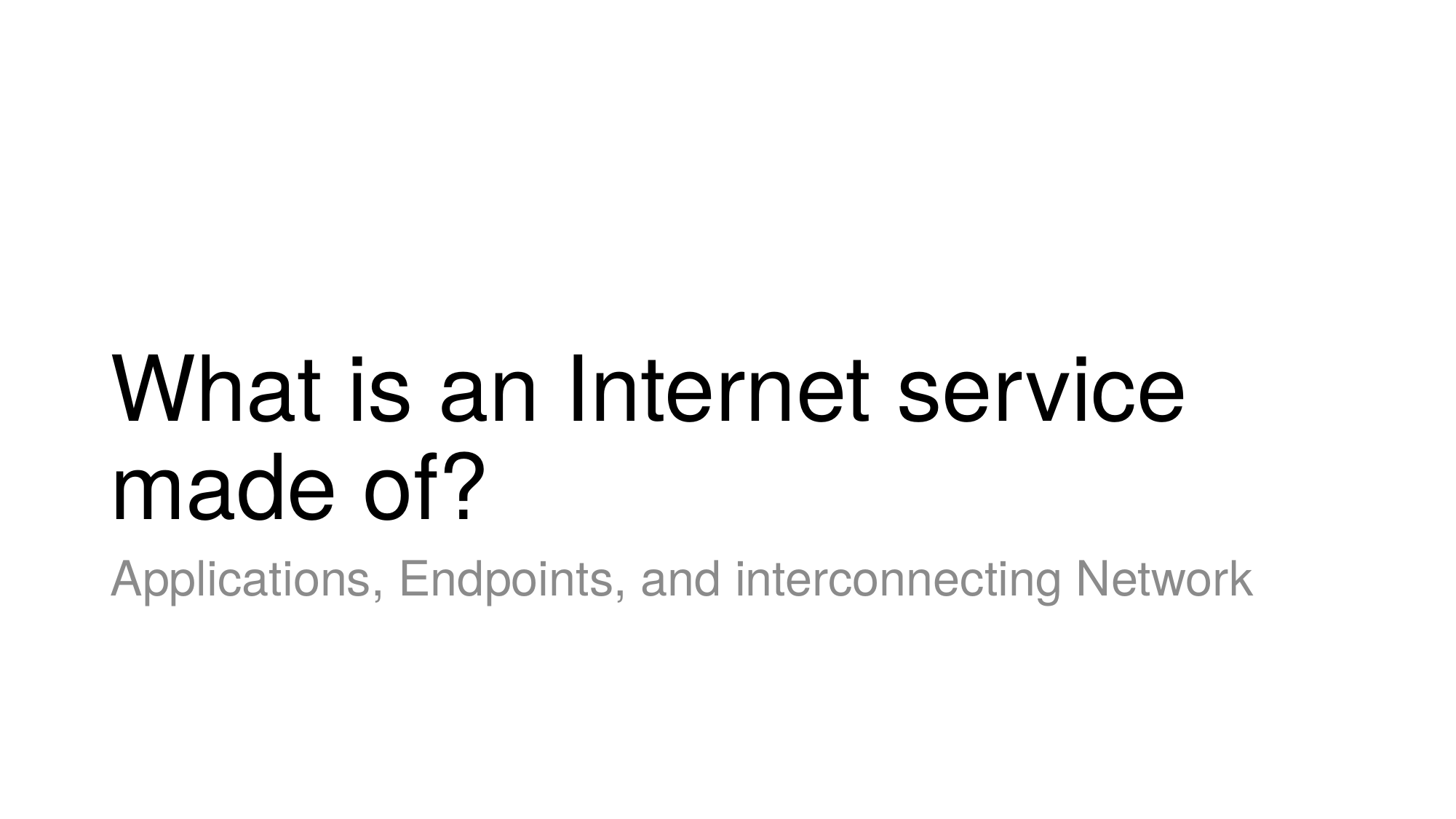

# What is an Internet service made of?
Applications, Endpoints, and interconnecting Network